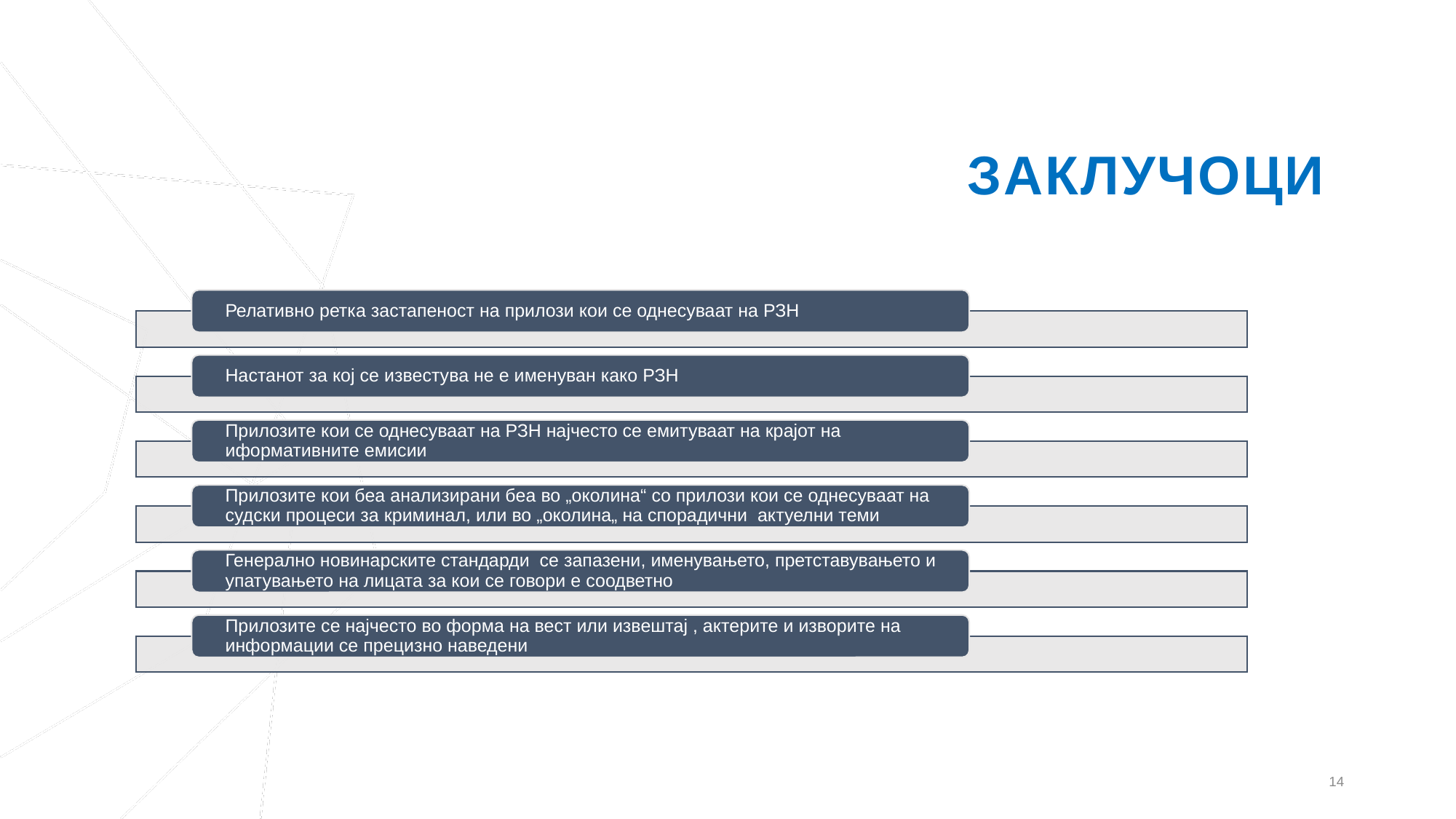

# заклучоци
Релативно ретка застапеност на прилози кои се однесуваат на РЗН
Настанот за кој се известува не е именуван како РЗН
Прилозите кои се однесуваат на РЗН најчесто се емитуваат на крајот на иформативните емисии
Прилозите кои беа анализирани беа во „околина“ со прилози кои се однесуваат на судски процеси за криминал, или во „околина„ на спорадични  актуелни теми
Генерално новинарските стандарди  се запазени, именувањето, претставувањето и упатувањето на лицата за кои се говори е соодветно
Прилозите се најчесто во форма на вест или извештај , актерите и изворите на информации се прецизно наведени
14